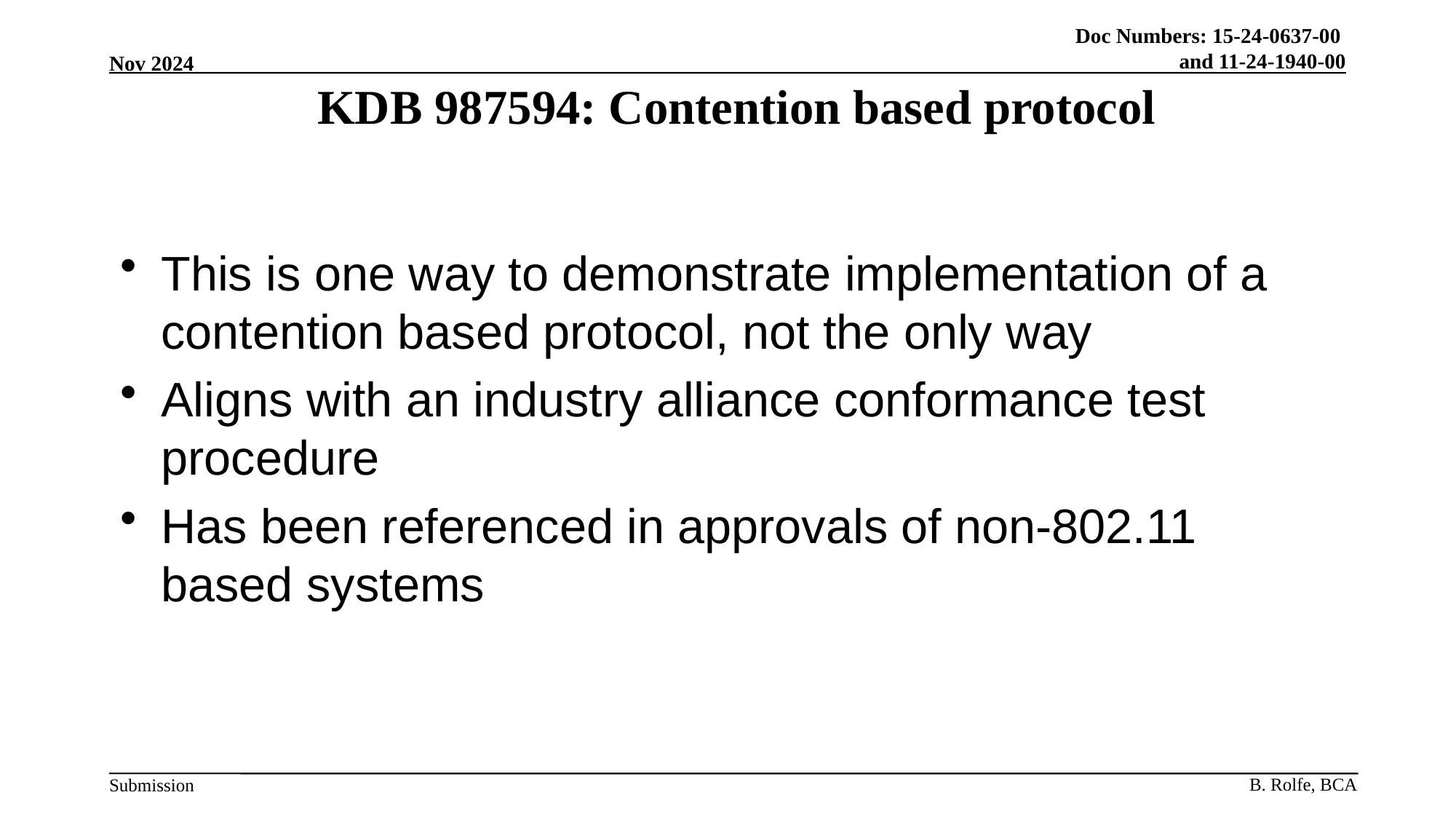

# KDB 987594: Contention based protocol
This is one way to demonstrate implementation of a contention based protocol, not the only way
Aligns with an industry alliance conformance test procedure
Has been referenced in approvals of non-802.11 based systems